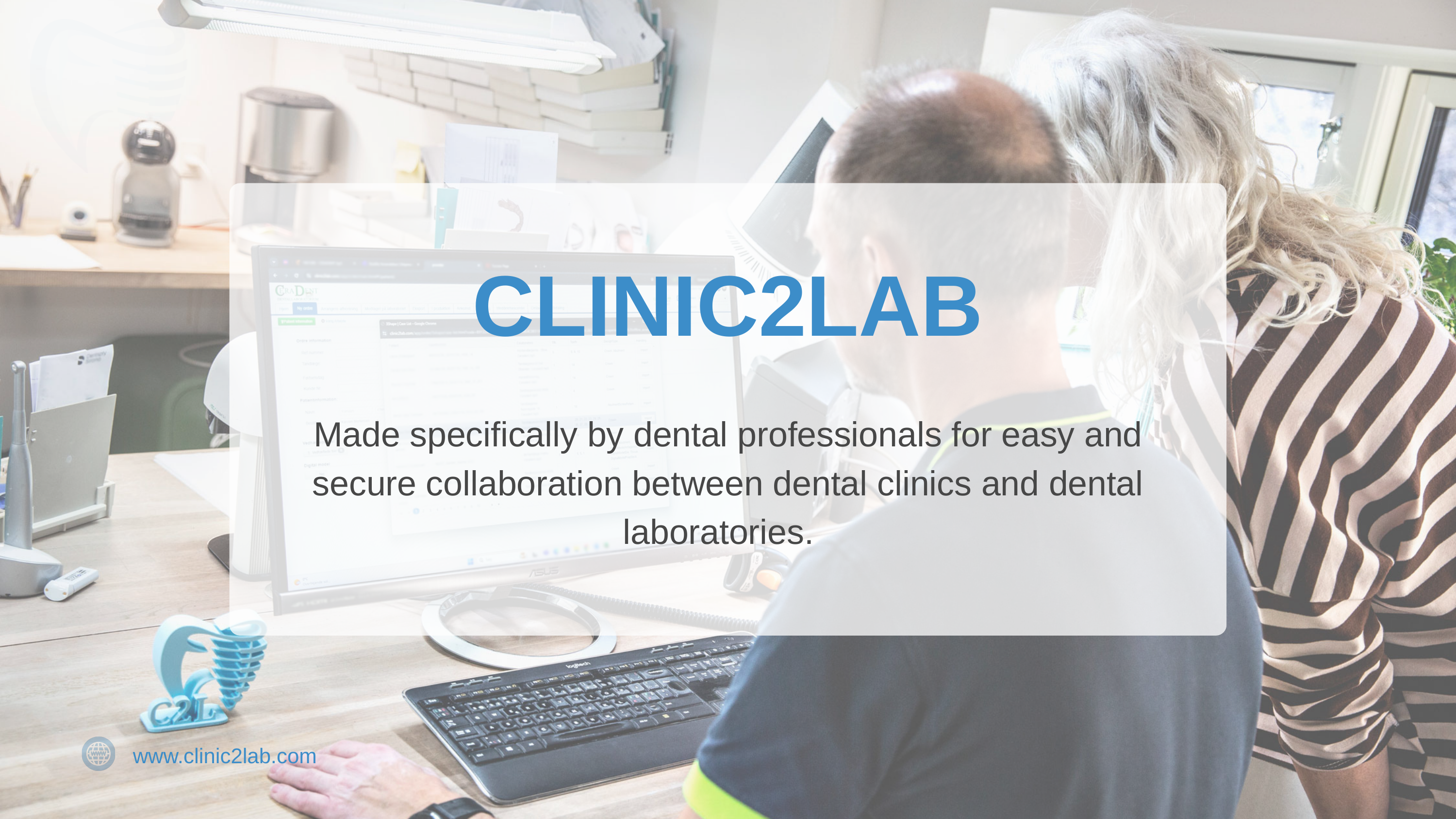

CLINIC2LAB
Made specifically by dental professionals for easy and secure collaboration between dental clinics and dental laboratories.

www.clinic2lab.com